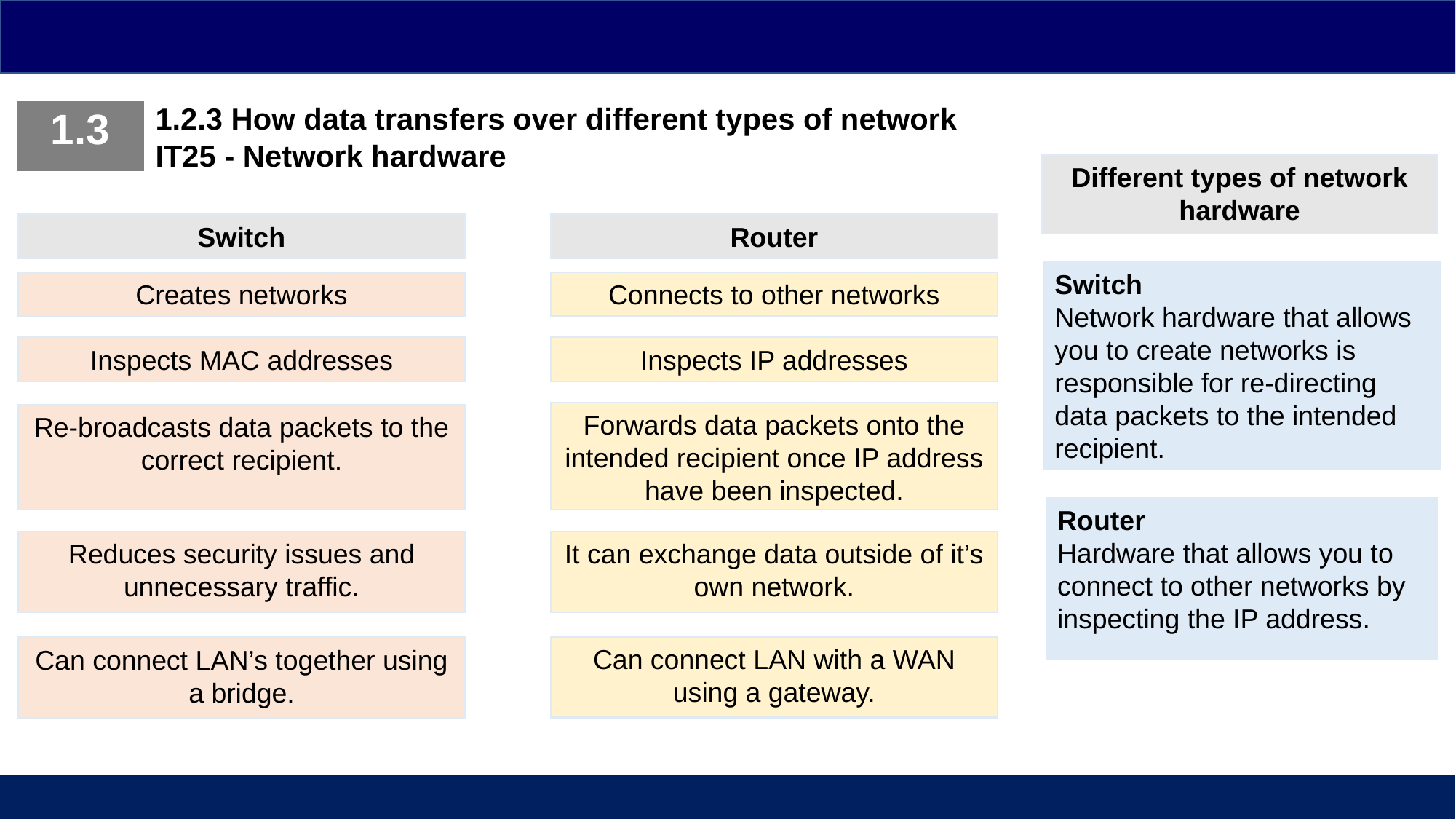

1.2.3 How data transfers over different types of network
IT25 - Network hardware
| 1.3 |
| --- |
Different types of network hardware

Switch

Router

Switch
Network hardware that allows you to create networks is responsible for re-directing data packets to the intended recipient.
Creates networks
Connects to other networks
Inspects MAC addresses
Inspects IP addresses
Forwards data packets onto the intended recipient once IP address have been inspected.
Re-broadcasts data packets to the correct recipient.
Router
Hardware that allows you to connect to other networks by inspecting the IP address.
Reduces security issues and unnecessary traffic.
It can exchange data outside of it’s own network.
Can connect LAN with a WAN using a gateway.
Can connect LAN’s together using a bridge.
|  |  |  |
| --- | --- | --- |
39